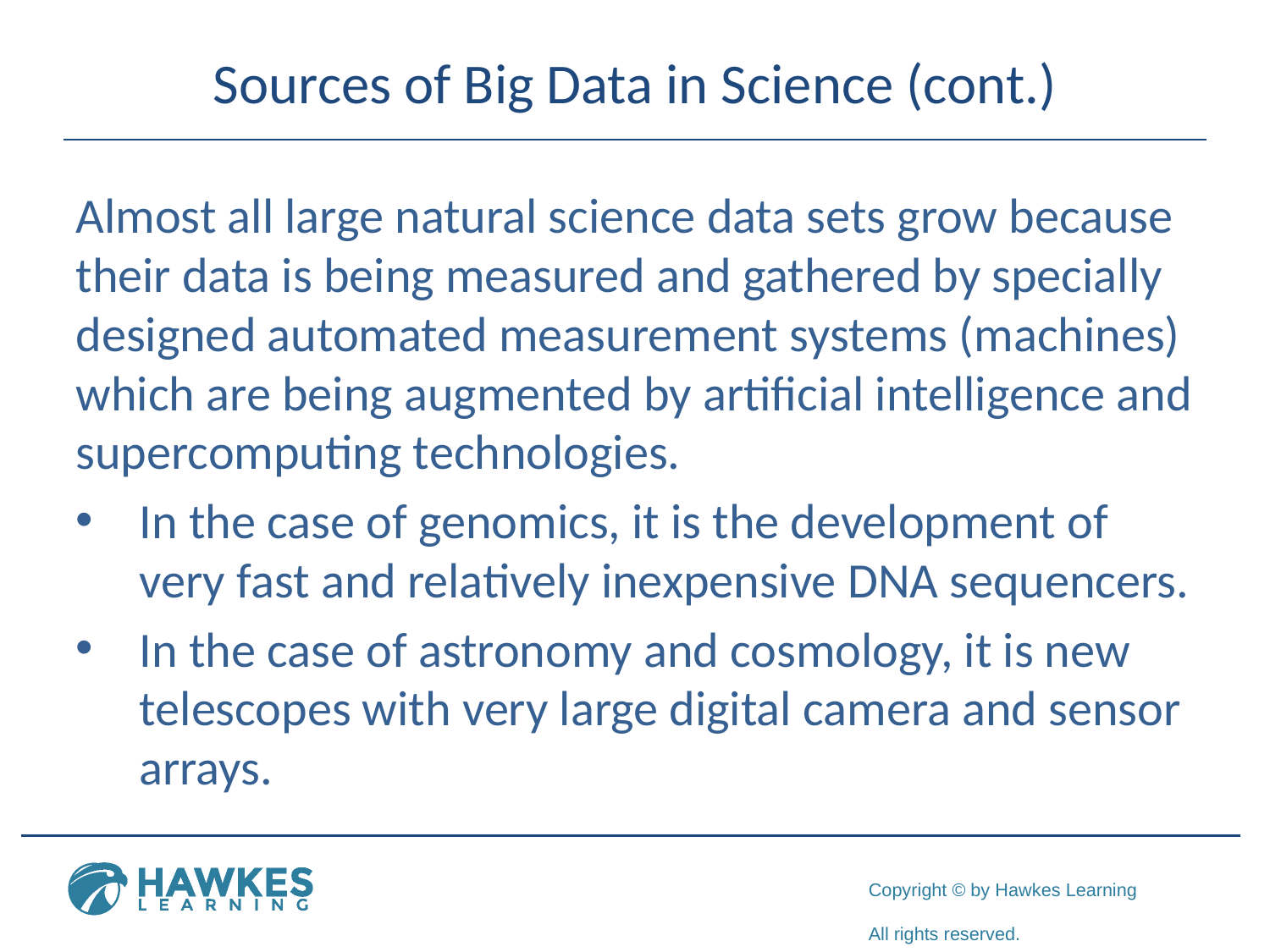

# Sources of Big Data in Science (cont.)
Almost all large natural science data sets grow because their data is being measured and gathered by specially designed automated measurement systems (machines) which are being augmented by artificial intelligence and supercomputing technologies.
In the case of genomics, it is the development of very fast and relatively inexpensive DNA sequencers.
In the case of astronomy and cosmology, it is new telescopes with very large digital camera and sensor arrays.